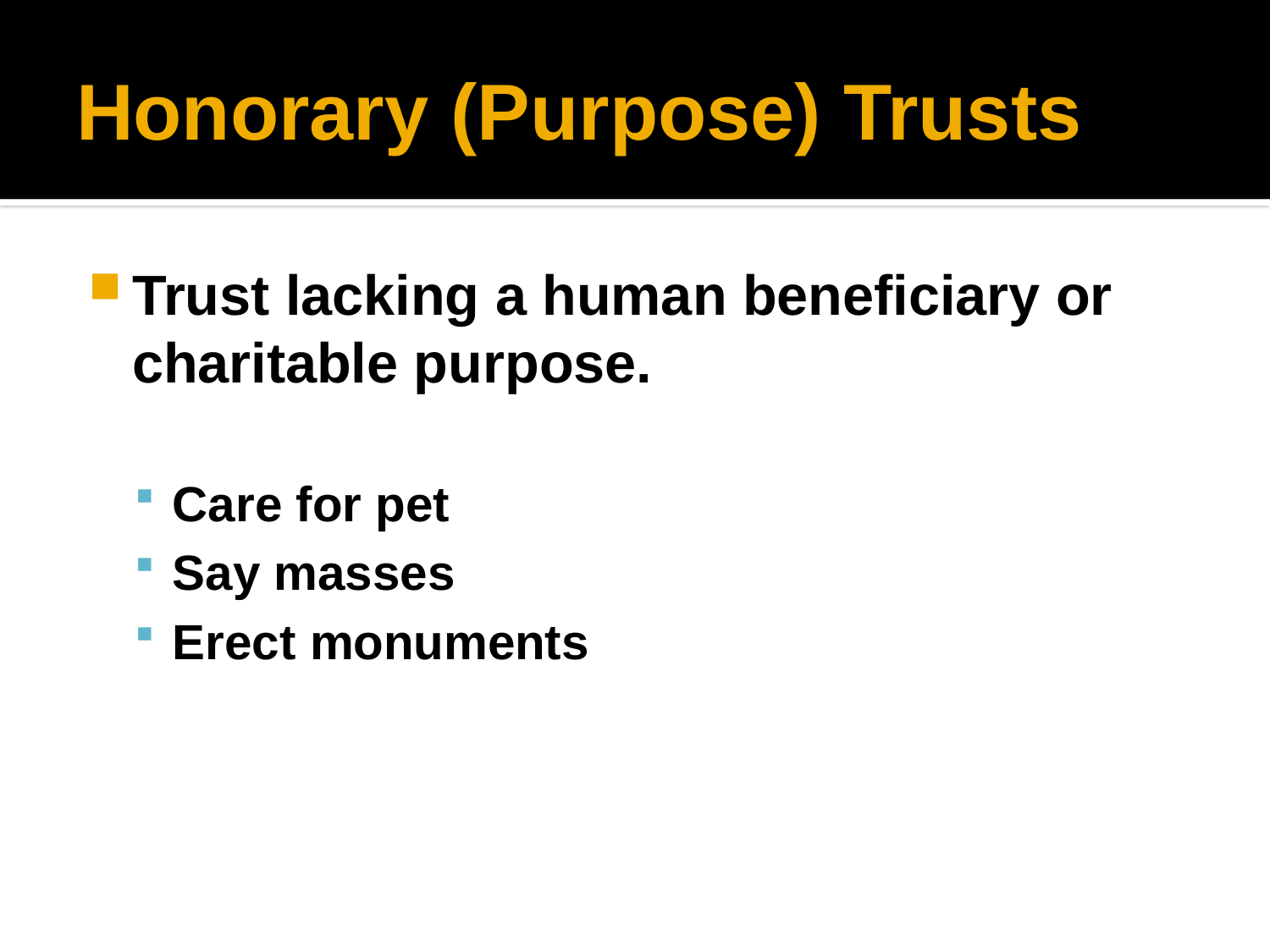

# Honorary (Purpose) Trusts
Trust lacking a human beneficiary or charitable purpose.

Care for pet
Say masses
Erect monuments